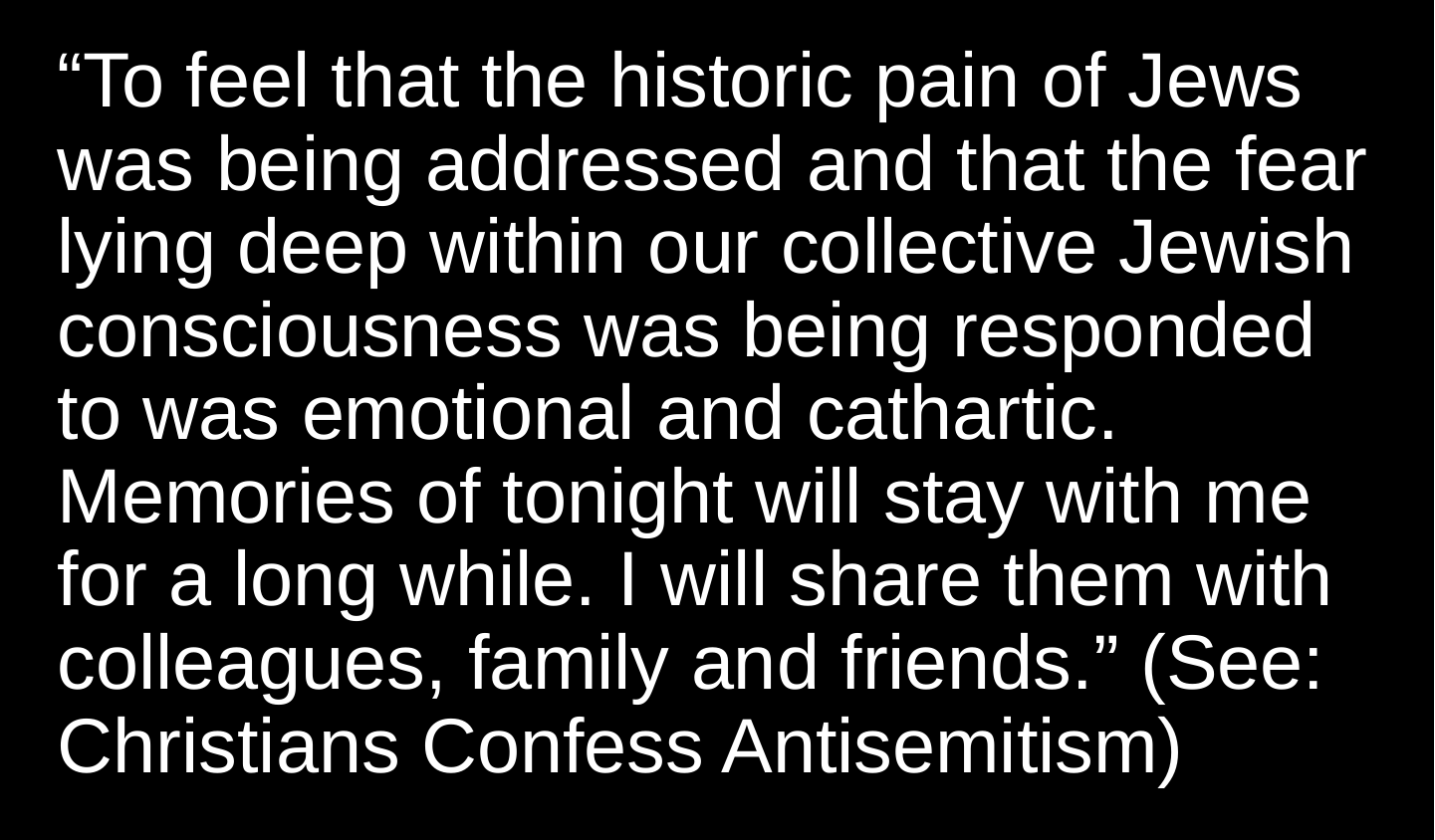

“To feel that the historic pain of Jews was being addressed and that the fear lying deep within our collective Jewish consciousness was being responded to was emotional and cathartic. Memories of tonight will stay with me for a long while. I will share them with colleagues, family and friends.” (See: Christians Confess Antisemitism)